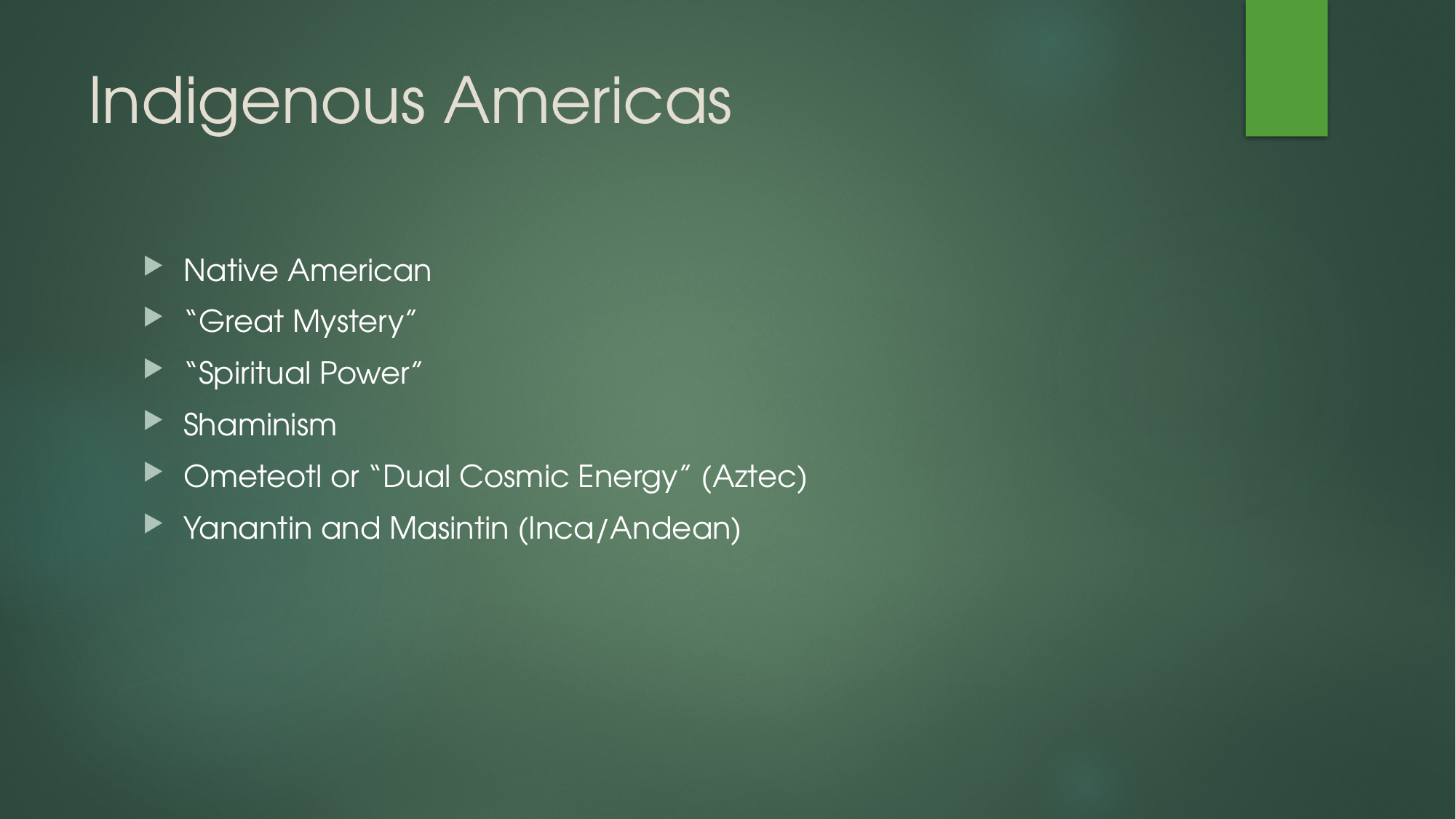

# Indigenous Americas
Native American
“Great Mystery”
“Spiritual Power”
Shaminism
Ometeotl or “Dual Cosmic Energy” (Aztec)
Yanantin and Masintin (Inca/Andean)